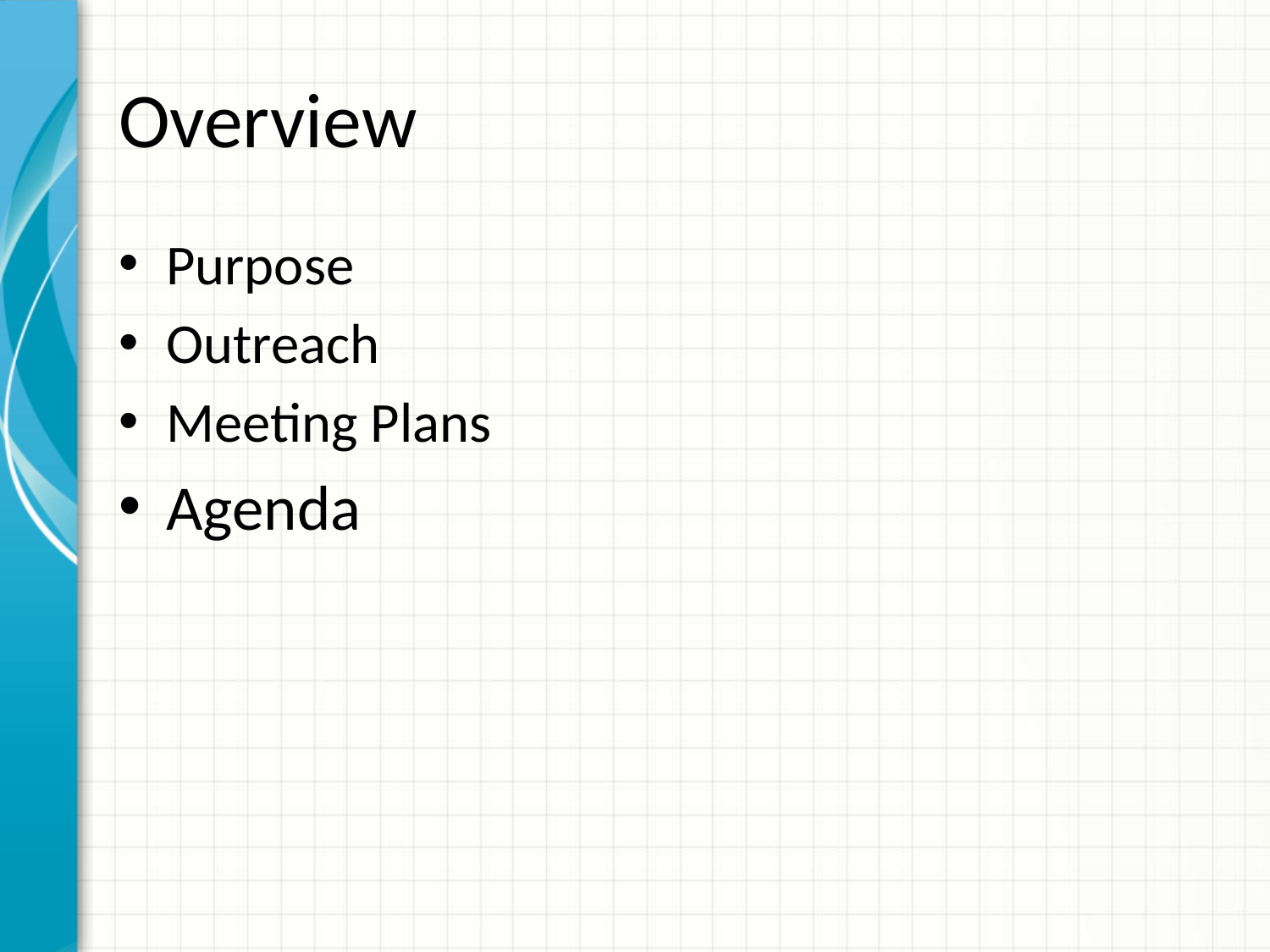

# Overview
Purpose
Outreach
Meeting Plans
Agenda